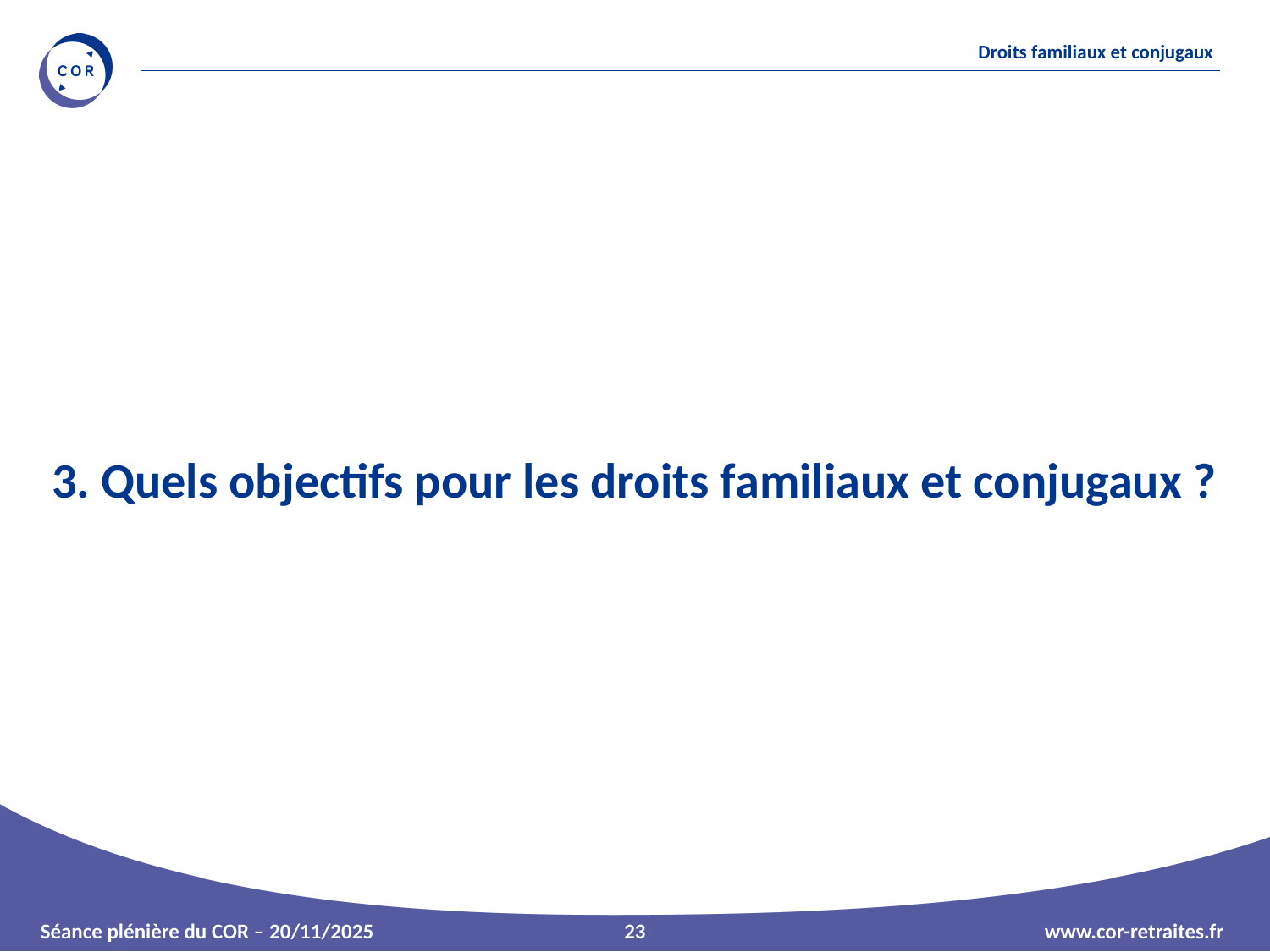

# 3. Quels objectifs pour les droits familiaux et conjugaux ?
23